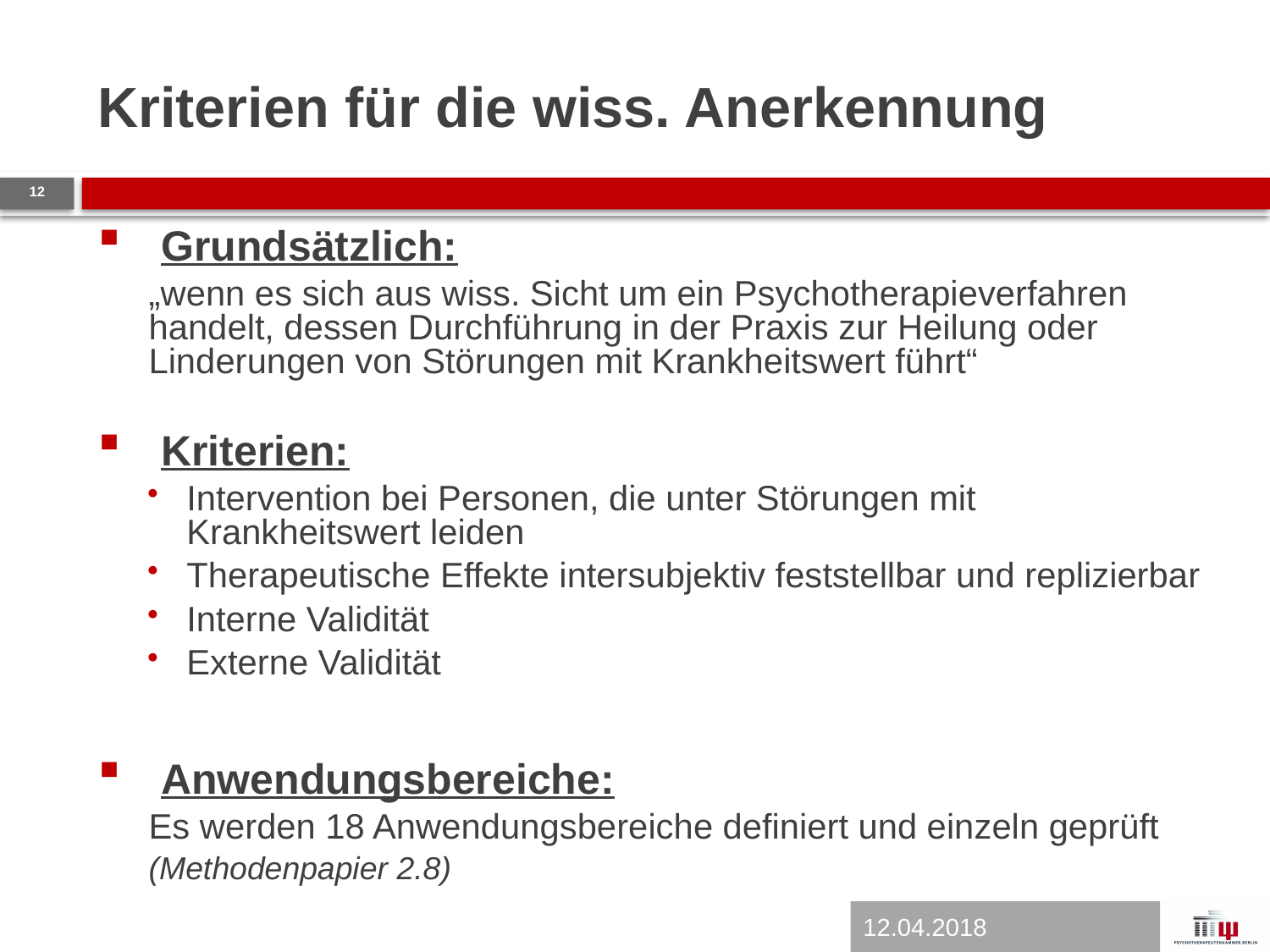

Grundsätzlich:
„wenn es sich aus wiss. Sicht um ein Psychotherapieverfahren handelt, dessen Durchführung in der Praxis zur Heilung oder Linderungen von Störungen mit Krankheitswert führt“
Kriterien:
Intervention bei Personen, die unter Störungen mit Krankheitswert leiden
Therapeutische Effekte intersubjektiv feststellbar und replizierbar
Interne Validität
Externe Validität

Anwendungsbereiche:
Es werden 18 Anwendungsbereiche definiert und einzeln geprüft
(Methodenpapier 2.8)
Kriterien für die wiss. Anerkennung
12
12.04.2018